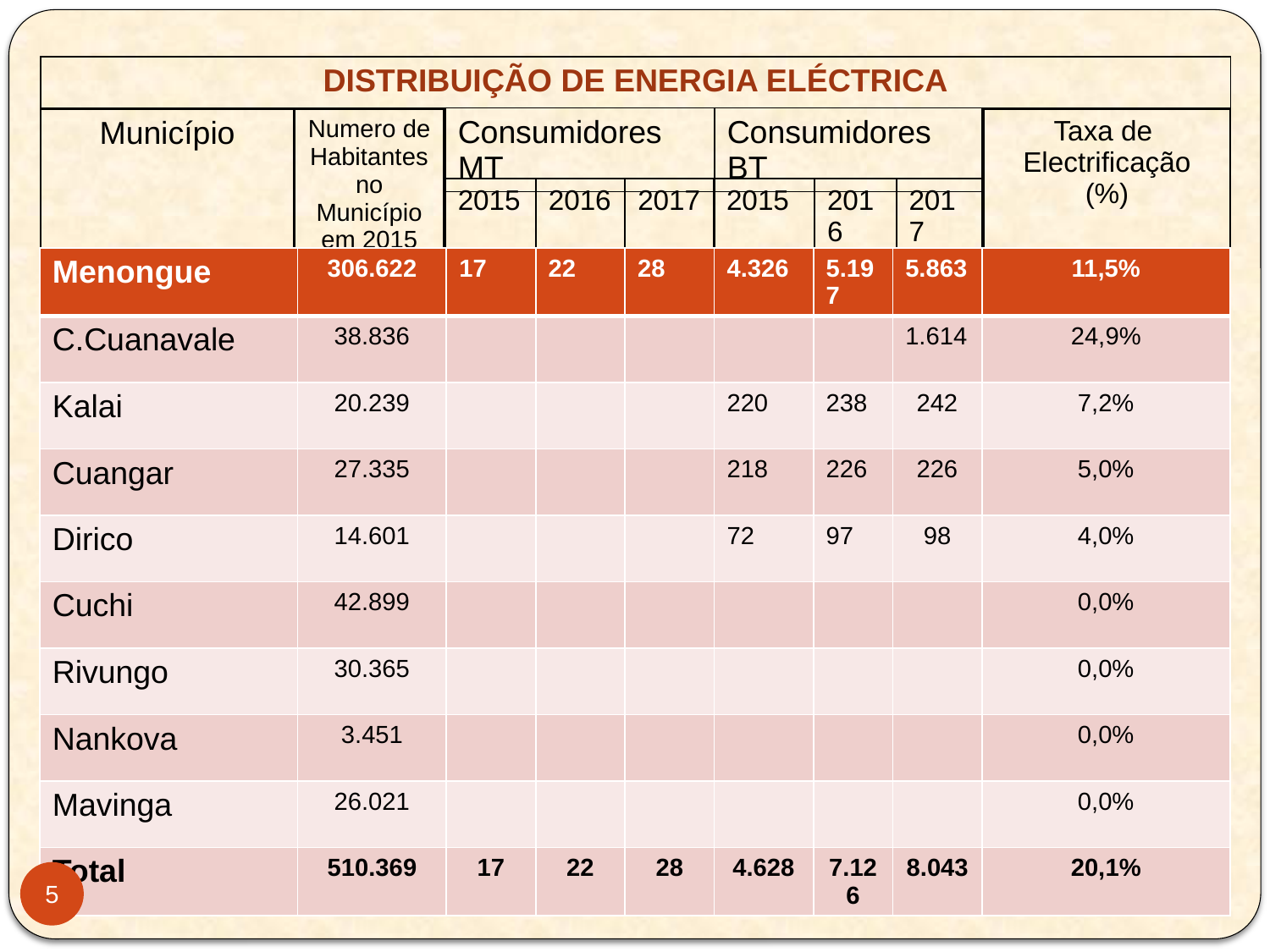

| DISTRIBUIÇÃO DE ENERGIA ELÉCTRICA |
| --- |
| Consumidores MT |
| --- |
| Consumidores BT |
| --- |
| Município |
| --- |
| Numero de Habitantes no Município em 2015 |
| --- |
| Taxa de Electrificação (%) |
| --- |
| 2015 |
| --- |
| 2016 |
| --- |
| 2017 |
| --- |
| 2015 |
| --- |
| 2016 |
| --- |
| 2017 |
| --- |
| Menongue | 306.622 | 17 | 22 | 28 | 4.326 | 5.197 | 5.863 | 11,5% |
| --- | --- | --- | --- | --- | --- | --- | --- | --- |
| C.Cuanavale | 38.836 |  |  |  |  |  | 1.614 | 24,9% |
| Kalai | 20.239 |  |  |  | 220 | 238 | 242 | 7,2% |
| Cuangar | 27.335 |  |  |  | 218 | 226 | 226 | 5,0% |
| Dirico | 14.601 |  |  |  | 72 | 97 | 98 | 4,0% |
| Cuchi | 42.899 |  |  |  |  |  |  | 0,0% |
| Rivungo | 30.365 |  |  |  |  |  |  | 0,0% |
| Nankova | 3.451 |  |  |  |  |  |  | 0,0% |
| Mavinga | 26.021 |  |  |  |  |  |  | 0,0% |
| Total | 510.369 | 17 | 22 | 28 | 4.628 | 7.126 | 8.043 | 20,1% |
5